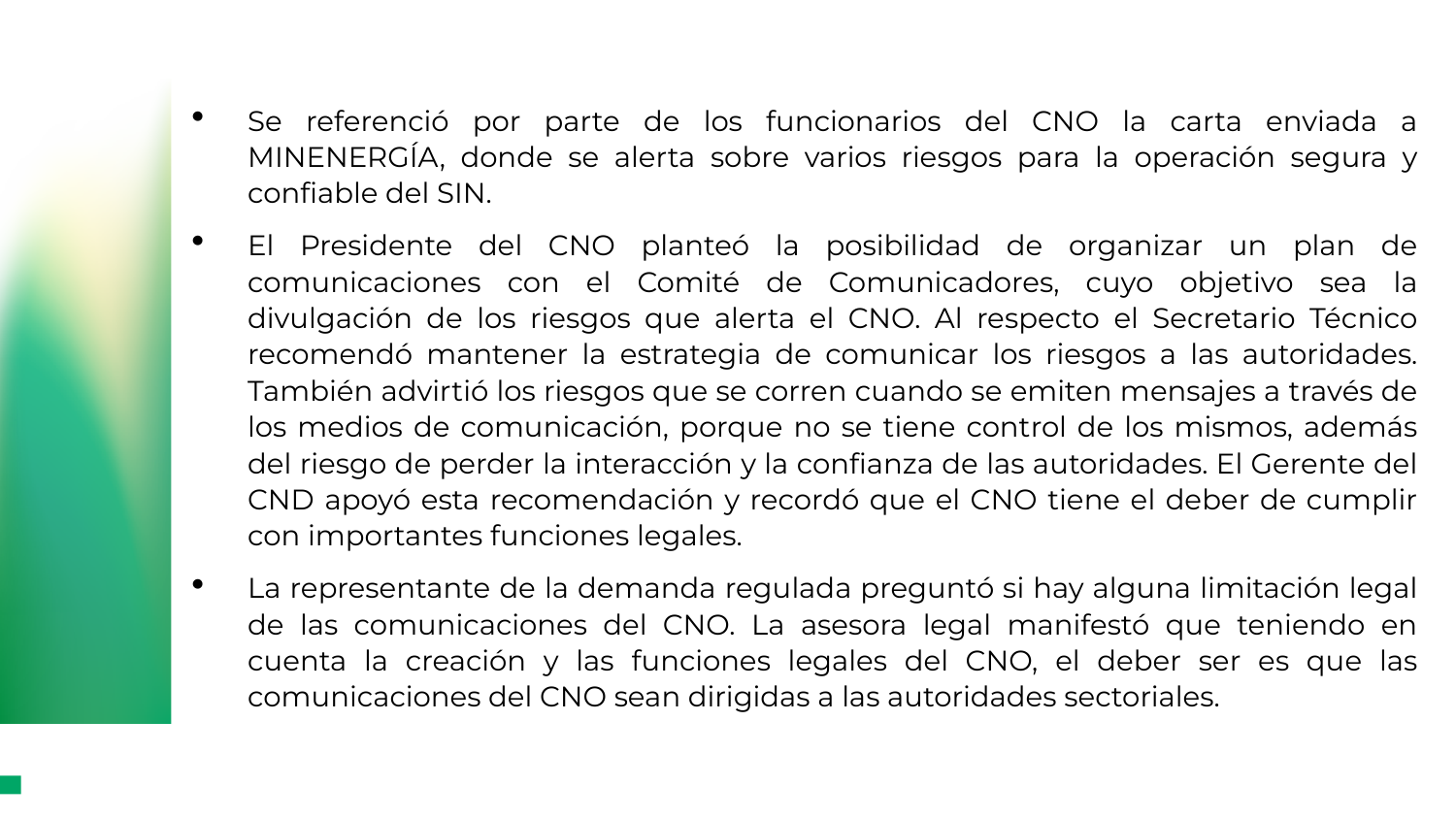

Se referenció por parte de los funcionarios del CNO la carta enviada a MINENERGÍA, donde se alerta sobre varios riesgos para la operación segura y confiable del SIN.
El Presidente del CNO planteó la posibilidad de organizar un plan de comunicaciones con el Comité de Comunicadores, cuyo objetivo sea la divulgación de los riesgos que alerta el CNO. Al respecto el Secretario Técnico recomendó mantener la estrategia de comunicar los riesgos a las autoridades. También advirtió los riesgos que se corren cuando se emiten mensajes a través de los medios de comunicación, porque no se tiene control de los mismos, además del riesgo de perder la interacción y la confianza de las autoridades. El Gerente del CND apoyó esta recomendación y recordó que el CNO tiene el deber de cumplir con importantes funciones legales.
La representante de la demanda regulada preguntó si hay alguna limitación legal de las comunicaciones del CNO. La asesora legal manifestó que teniendo en cuenta la creación y las funciones legales del CNO, el deber ser es que las comunicaciones del CNO sean dirigidas a las autoridades sectoriales.